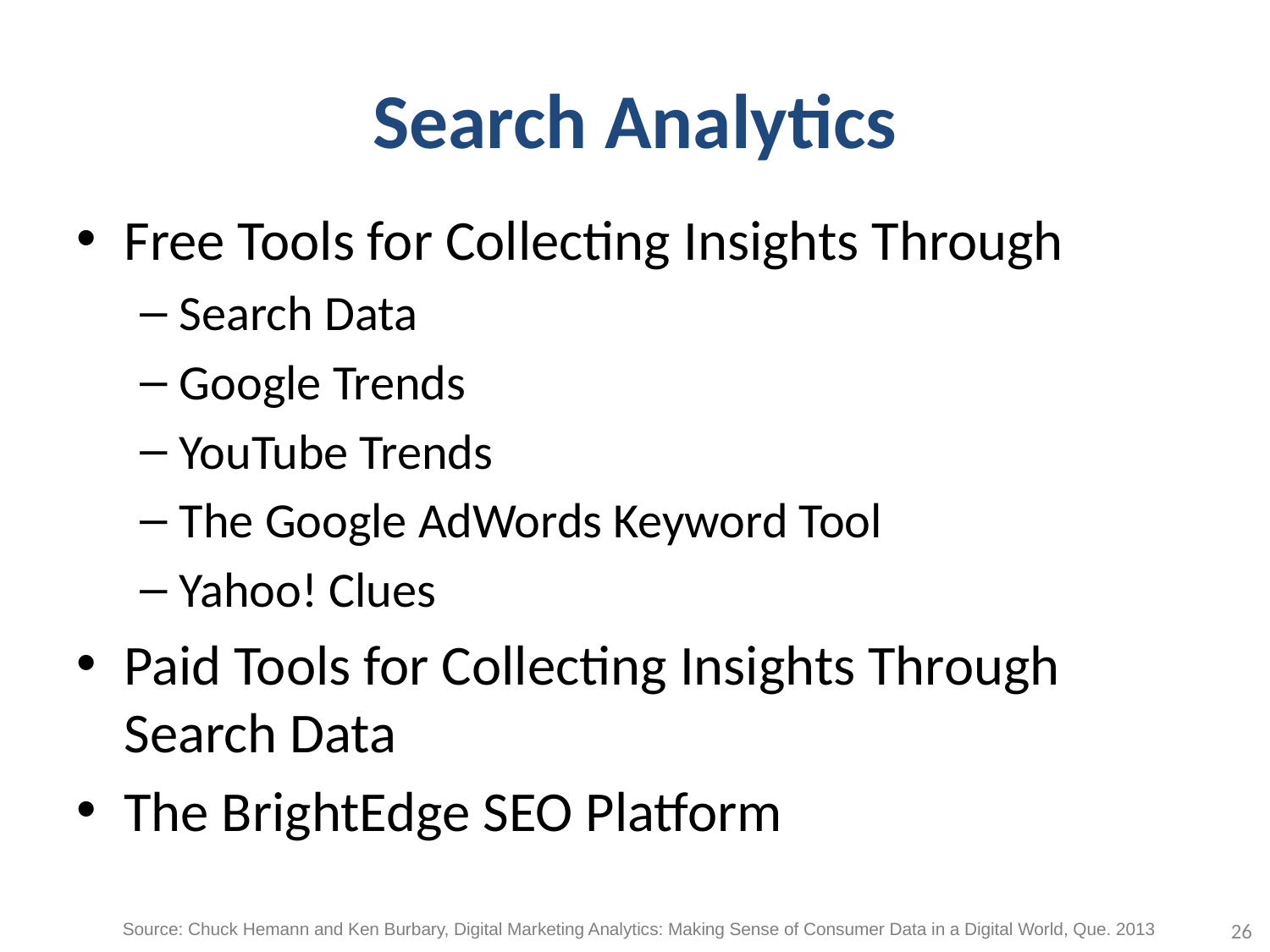

# Search Analytics
Free Tools for Collecting Insights Through
Search Data
Google Trends
YouTube Trends
The Google AdWords Keyword Tool
Yahoo! Clues
Paid Tools for Collecting Insights Through Search Data
The BrightEdge SEO Platform
26
Source: Chuck Hemann and Ken Burbary, Digital Marketing Analytics: Making Sense of Consumer Data in a Digital World, Que. 2013